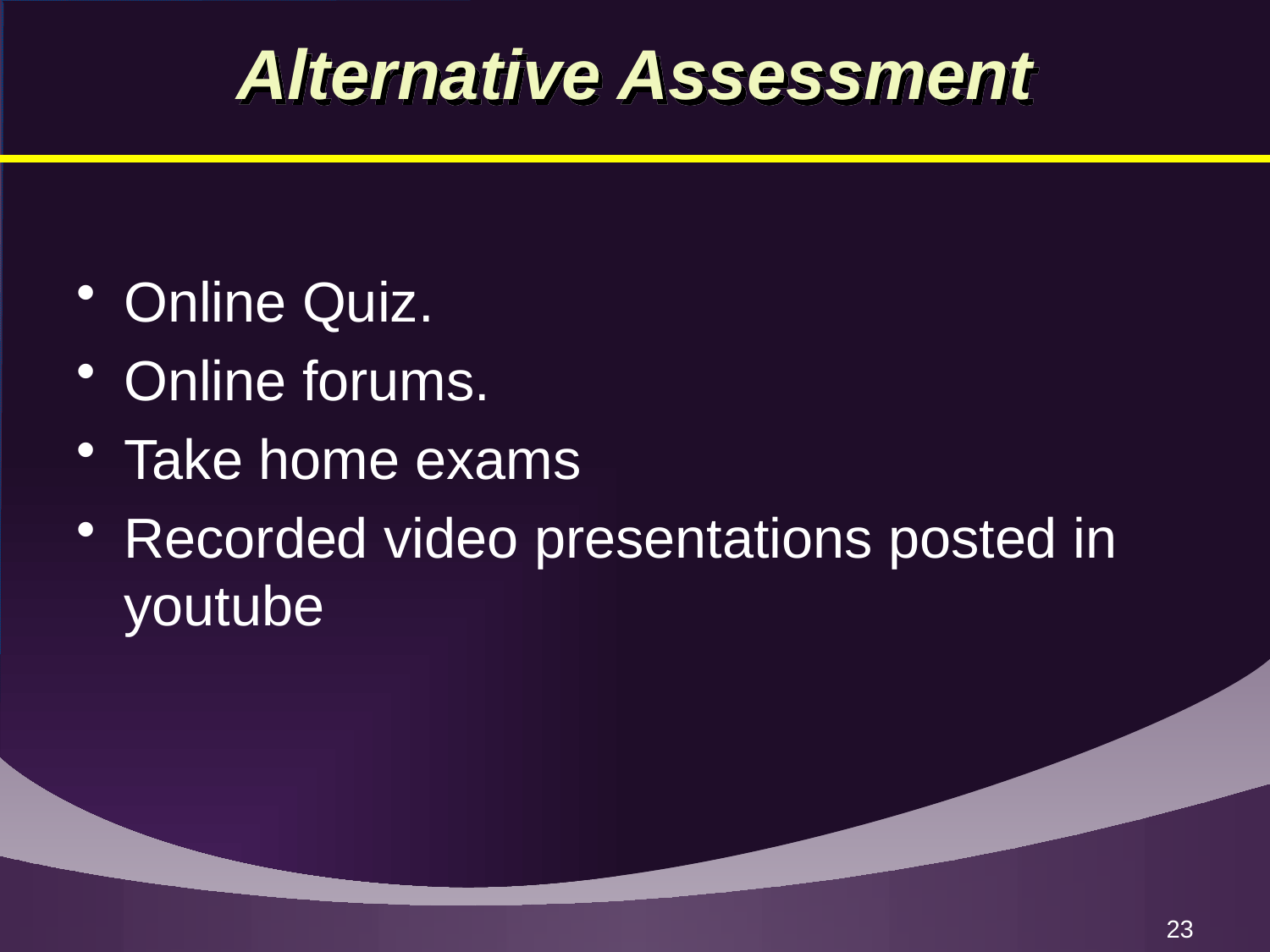

# Alternative Assessment

Online Quiz.
Online forums.
Take home exams
Recorded video presentations posted in youtube
23